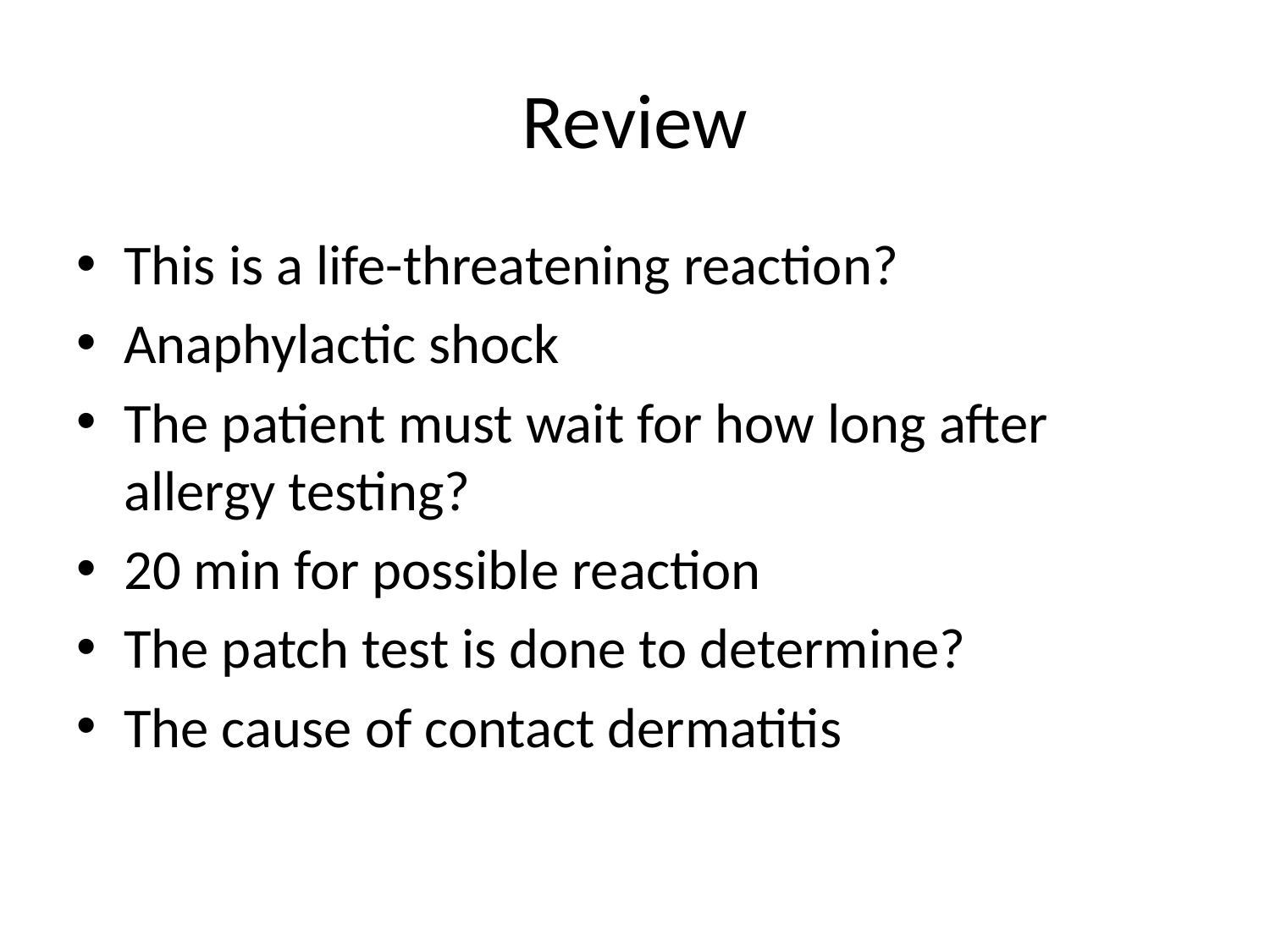

# Review
This is a life-threatening reaction?
Anaphylactic shock
The patient must wait for how long after allergy testing?
20 min for possible reaction
The patch test is done to determine?
The cause of contact dermatitis